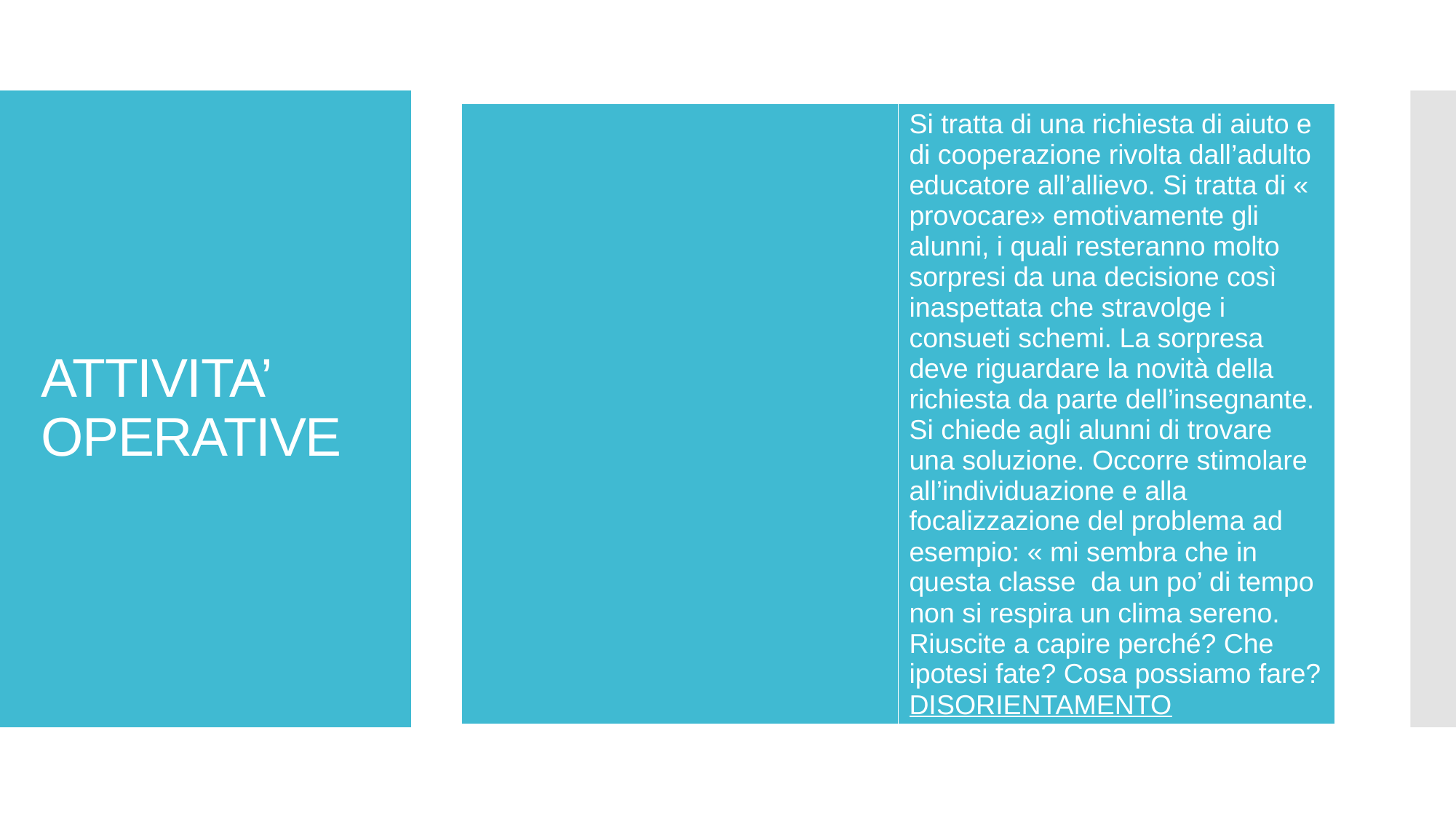

|  | Si tratta di una richiesta di aiuto e di cooperazione rivolta dall’adulto educatore all’allievo. Si tratta di « provocare» emotivamente gli alunni, i quali resteranno molto sorpresi da una decisione così inaspettata che stravolge i consueti schemi. La sorpresa deve riguardare la novità della richiesta da parte dell’insegnante. Si chiede agli alunni di trovare una soluzione. Occorre stimolare all’individuazione e alla focalizzazione del problema ad esempio: « mi sembra che in questa classe da un po’ di tempo non si respira un clima sereno. Riuscite a capire perché? Che ipotesi fate? Cosa possiamo fare? DISORIENTAMENTO |
| --- | --- |
# ATTIVITA’ OPERATIVE